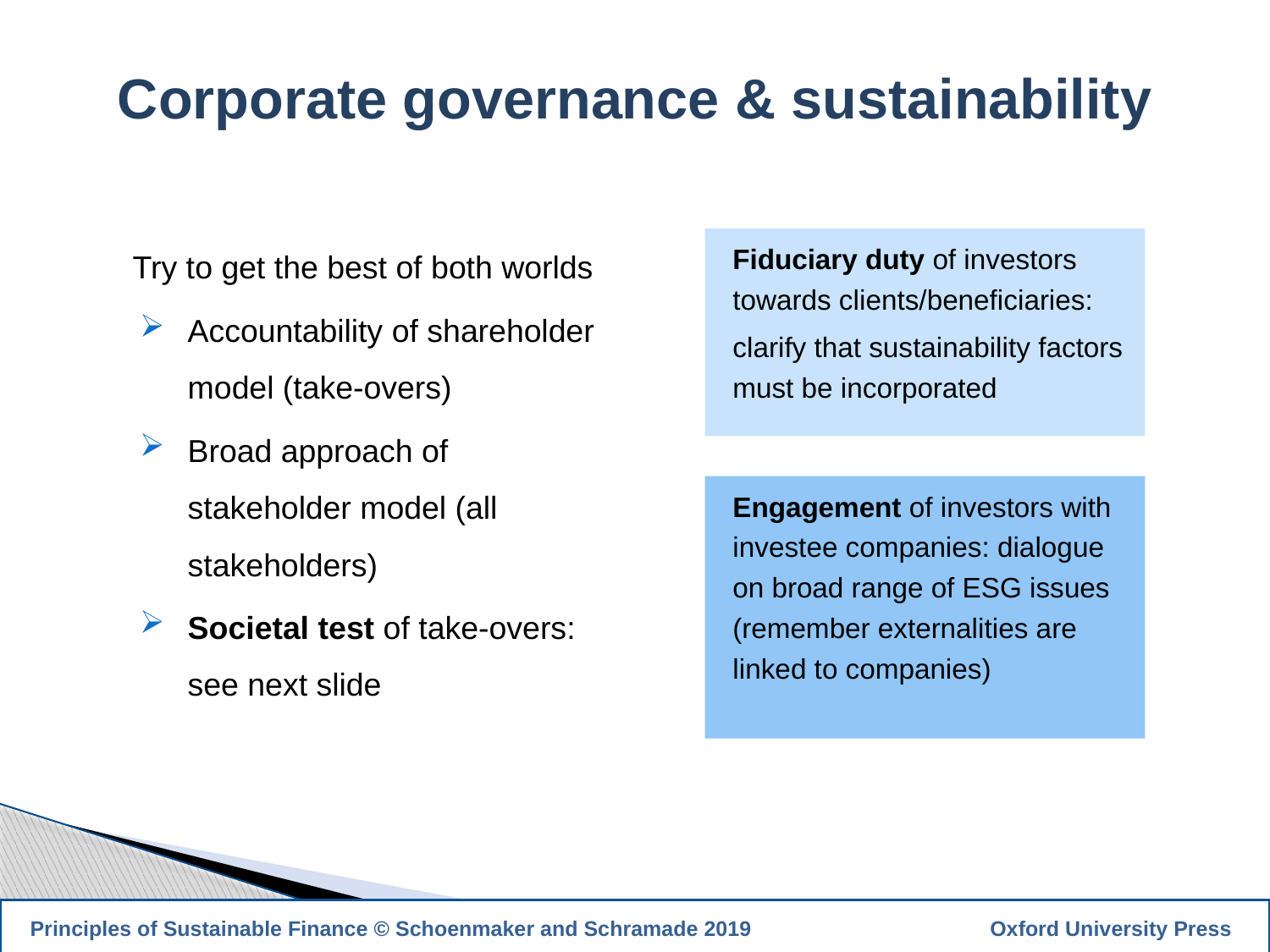

Corporate governance & sustainability

Try to get the best of both worlds
Accountability of shareholder model (take-overs)
Broad approach of stakeholder model (all stakeholders)
Societal test of take-overs: see next slide
Fiduciary duty of investors towards clients/beneficiaries:
clarify that sustainability factors must be incorporated
Engagement of investors with investee companies: dialogue on broad range of ESG issues (remember externalities are linked to companies)
17

   Principles of Sustainable Finance © Schoenmaker and Schramade 2019		               Oxford University Press